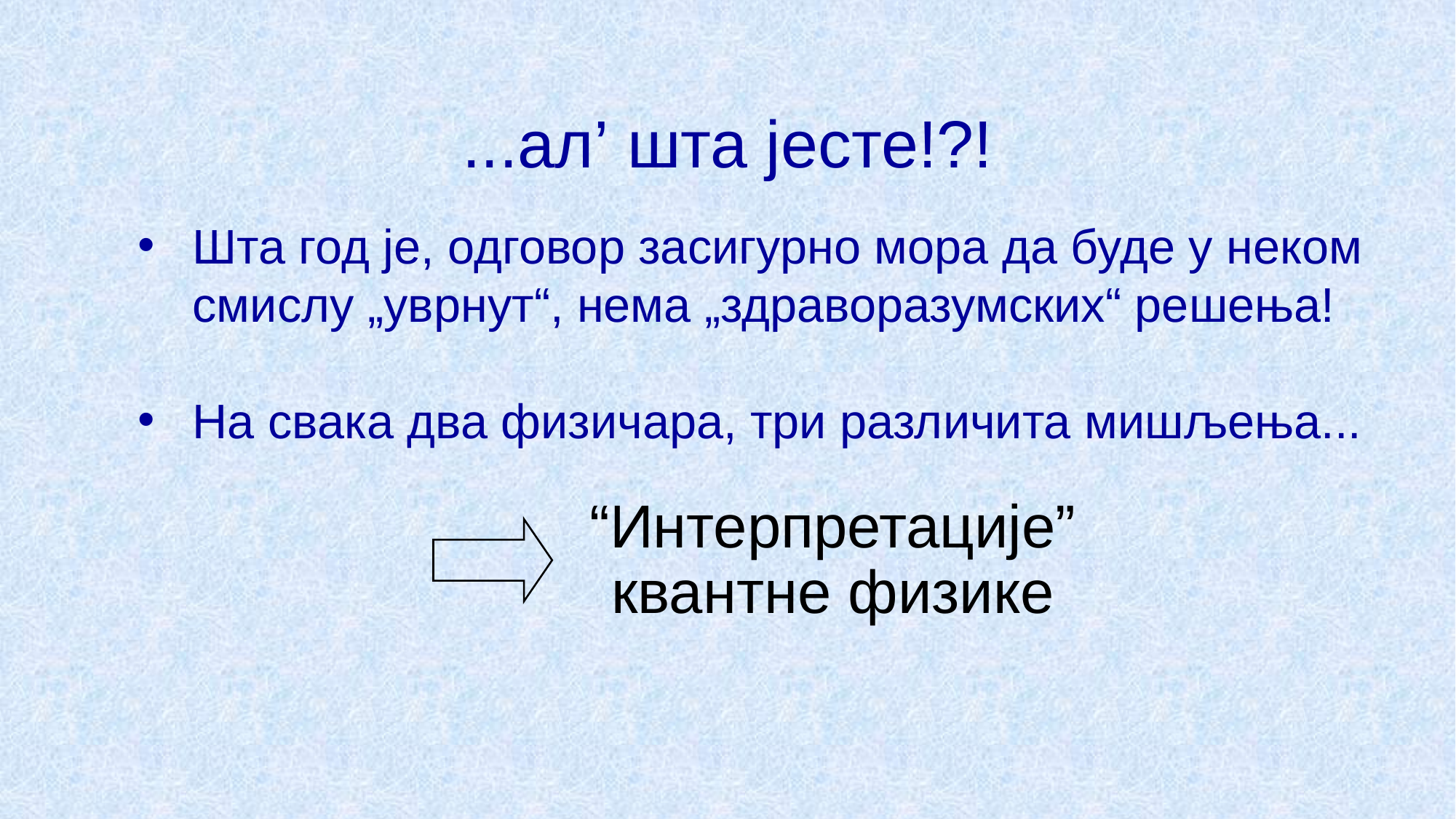

# ...ал’ шта јесте!?!
Шта год је, одговор засигурно мора да буде у неком смислу „уврнут“, нема „здраворазумских“ решења!

На свака два физичара, три различита мишљења...

	“Интерпретације” квантне физике